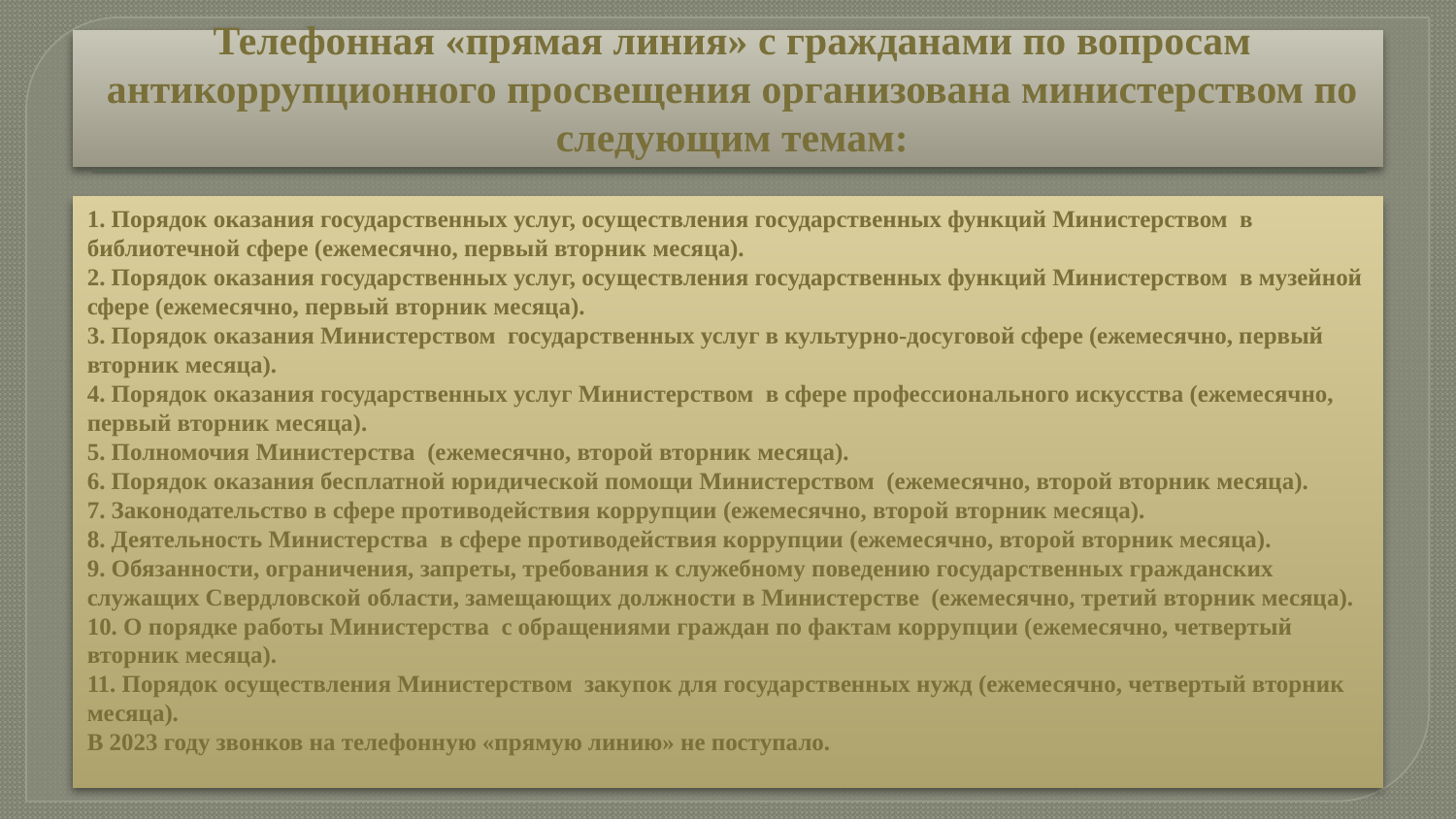

# Телефонная «прямая линия» с гражданами по вопросам антикоррупционного просвещения организована министерством по следующим темам:
1. Порядок оказания государственных услуг, осуществления государственных функций Министерством  в библиотечной сфере (ежемесячно, первый вторник месяца).
2. Порядок оказания государственных услуг, осуществления государственных функций Министерством  в музейной сфере (ежемесячно, первый вторник месяца).
3. Порядок оказания Министерством  государственных услуг в культурно-досуговой сфере (ежемесячно, первый вторник месяца).
4. Порядок оказания государственных услуг Министерством  в сфере профессионального искусства (ежемесячно, первый вторник месяца).
5. Полномочия Министерства  (ежемесячно, второй вторник месяца).
6. Порядок оказания бесплатной юридической помощи Министерством  (ежемесячно, второй вторник месяца).
7. Законодательство в сфере противодействия коррупции (ежемесячно, второй вторник месяца).
8. Деятельность Министерства  в сфере противодействия коррупции (ежемесячно, второй вторник месяца).
9. Обязанности, ограничения, запреты, требования к служебному поведению государственных гражданских служащих Свердловской области, замещающих должности в Министерстве  (ежемесячно, третий вторник месяца).
10. О порядке работы Министерства  с обращениями граждан по фактам коррупции (ежемесячно, четвертый вторник месяца).
11. Порядок осуществления Министерством  закупок для государственных нужд (ежемесячно, четвертый вторник месяца).
В 2023 году звонков на телефонную «прямую линию» не поступало.